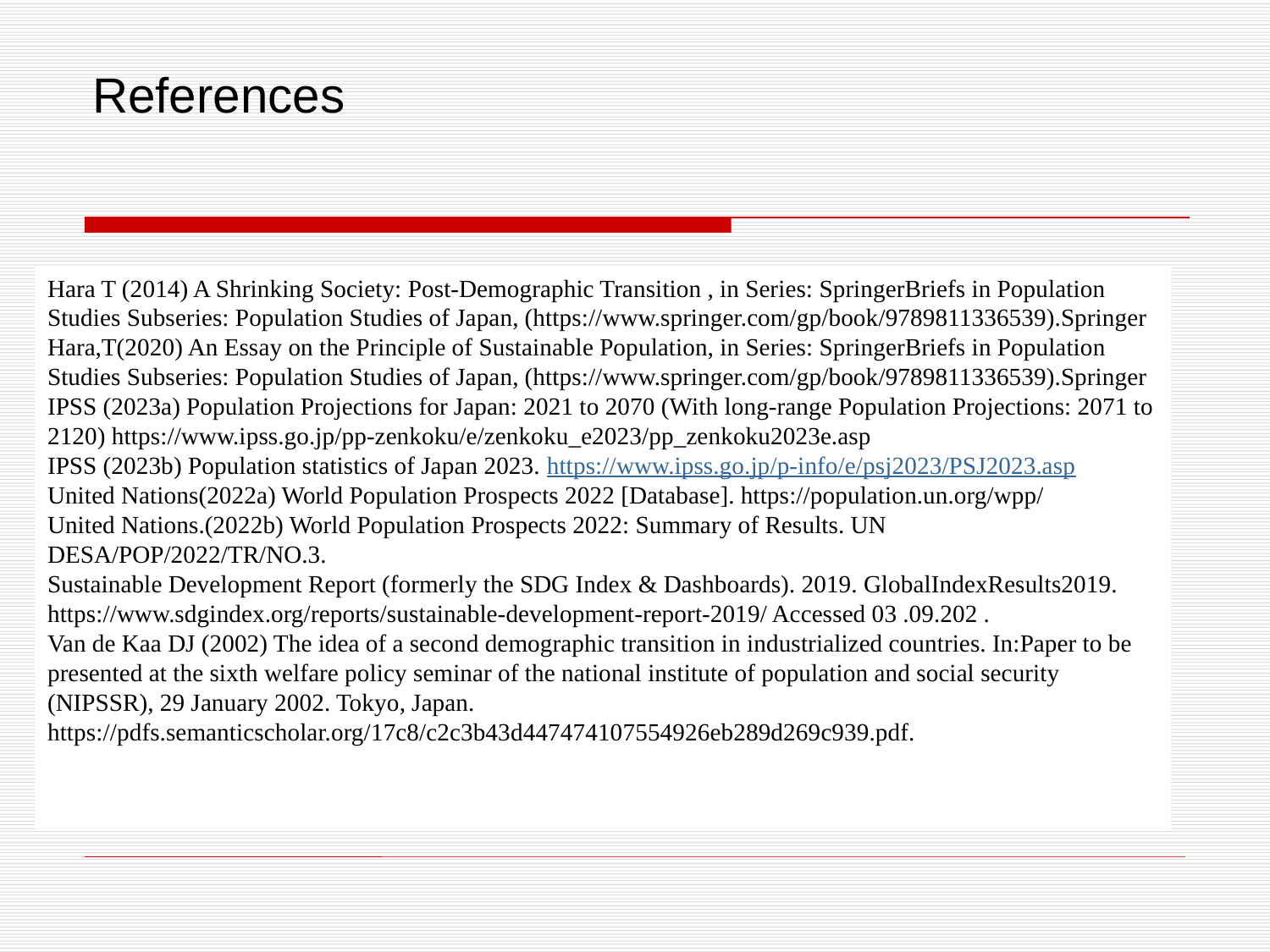

# References
Hara T (2014) A Shrinking Society: Post-Demographic Transition , in Series: SpringerBriefs in Population Studies Subseries: Population Studies of Japan, (https://www.springer.com/gp/book/9789811336539).Springer
Hara,T(2020) An Essay on the Principle of Sustainable Population, in Series: SpringerBriefs in Population Studies Subseries: Population Studies of Japan, (https://www.springer.com/gp/book/9789811336539).Springer
IPSS (2023a) Population Projections for Japan: 2021 to 2070 (With long-range Population Projections: 2071 to 2120) https://www.ipss.go.jp/pp-zenkoku/e/zenkoku_e2023/pp_zenkoku2023e.asp
IPSS (2023b) Population statistics of Japan 2023. https://www.ipss.go.jp/p-info/e/psj2023/PSJ2023.asp
United Nations(2022a) World Population Prospects 2022 [Database]. https://population.un.org/wpp/
United Nations.(2022b) World Population Prospects 2022: Summary of Results. UN DESA/POP/2022/TR/NO.3.
Sustainable Development Report (formerly the SDG Index & Dashboards). 2019. GlobalIndexResults2019. https://www.sdgindex.org/reports/sustainable-development-report-2019/ Accessed 03 .09.202 .
Van de Kaa DJ (2002) The idea of a second demographic transition in industrialized countries. In:Paper to be presented at the sixth welfare policy seminar of the national institute of population and social security (NIPSSR), 29 January 2002. Tokyo, Japan. https://pdfs.semanticscholar.org/17c8/c2c3b43d447474107554926eb289d269c939.pdf.